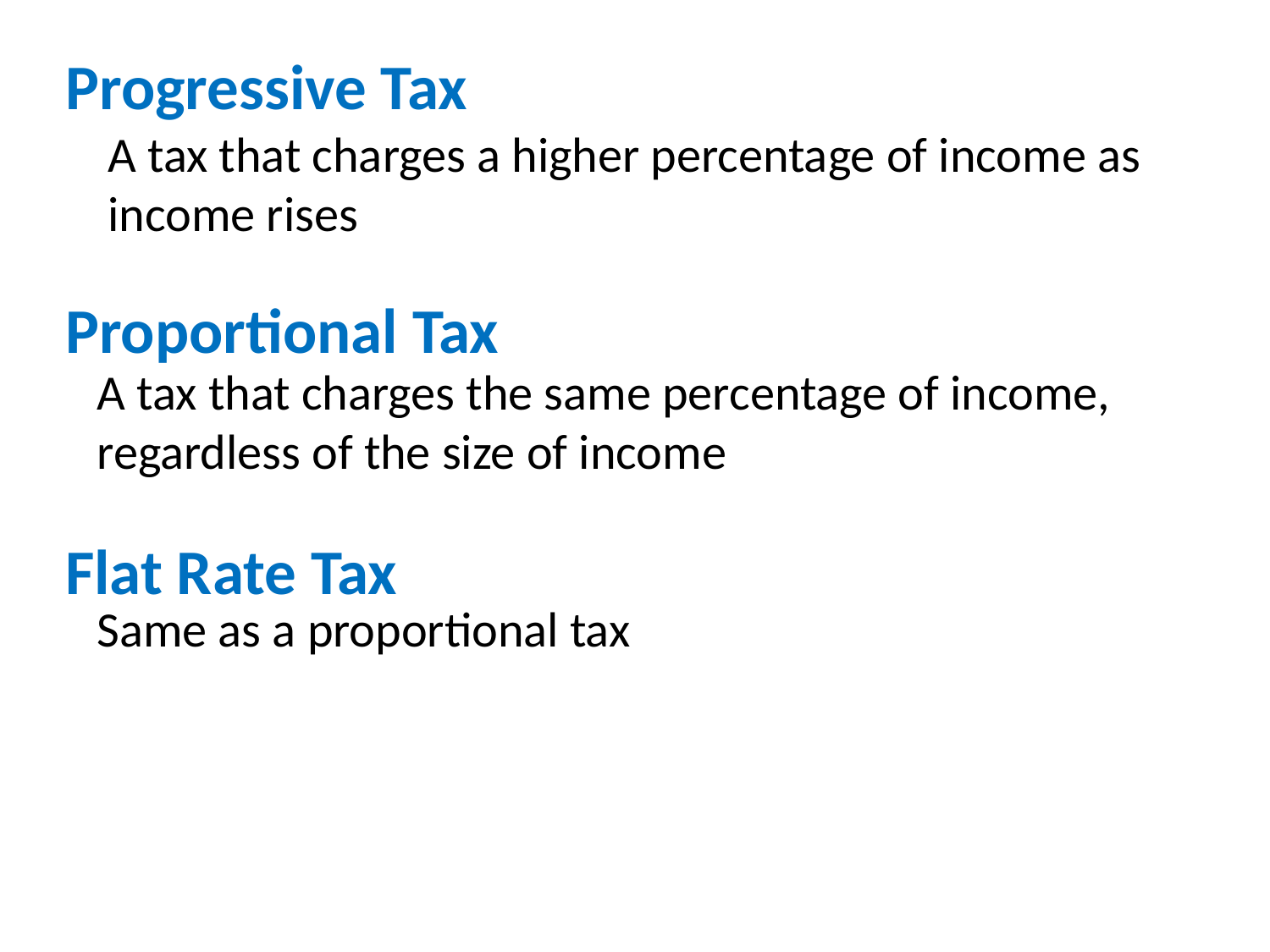

# Progressive Tax
A tax that charges a higher percentage of income as income rises
Proportional Tax
A tax that charges the same percentage of income, regardless of the size of income
Flat Rate Tax
Same as a proportional tax